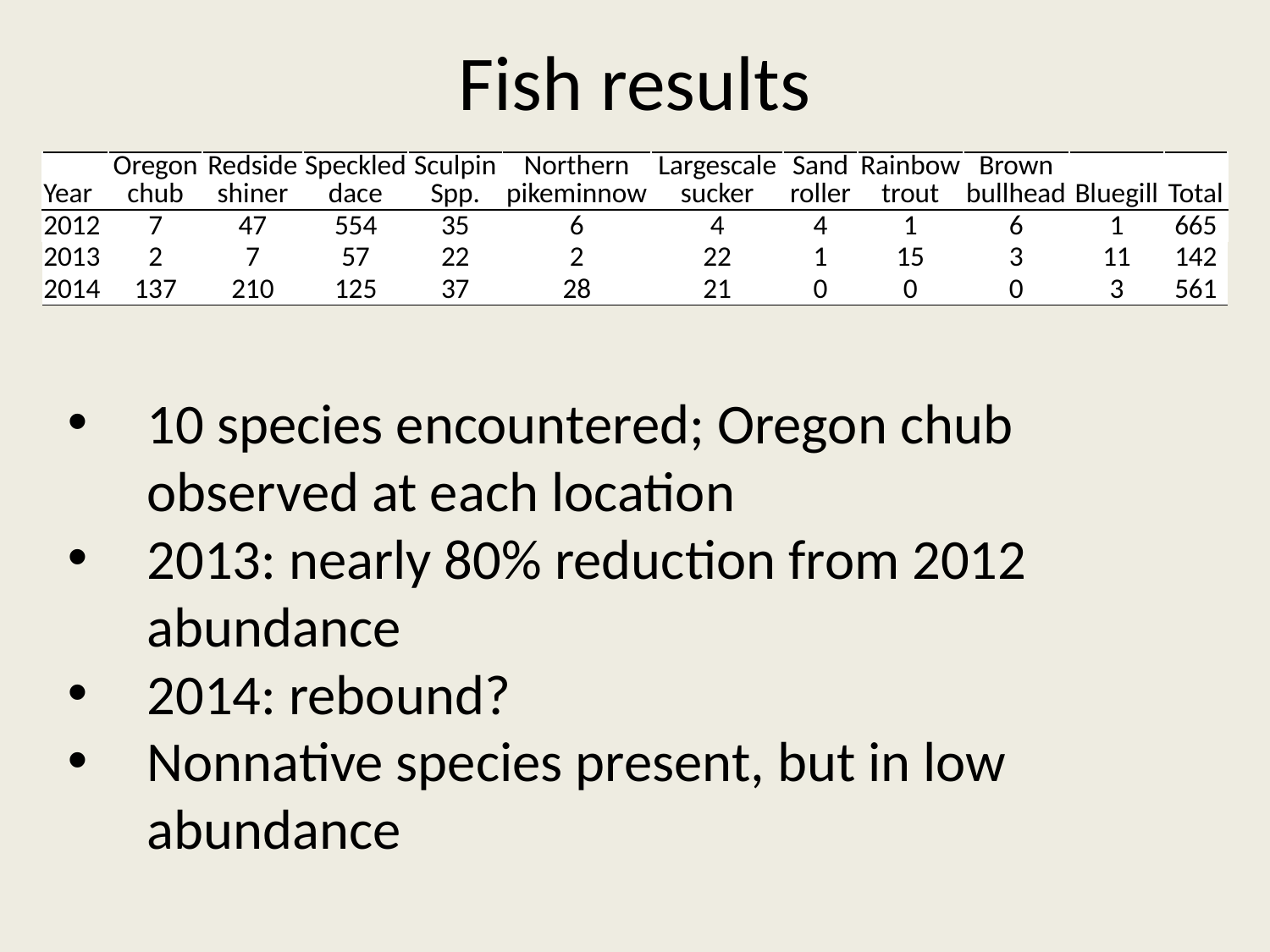

# Fish results
| Year | Oregon chub | Redside shiner | Speckled dace | Sculpin Spp. | Northern pikeminnow | Largescale sucker | Sand roller | Rainbow trout | Brown bullhead | Bluegill | Total |
| --- | --- | --- | --- | --- | --- | --- | --- | --- | --- | --- | --- |
| 2012 | 7 | 47 | 554 | 35 | 6 | 4 | 4 | 1 | 6 | 1 | 665 |
| 2013 | 2 | 7 | 57 | 22 | 2 | 22 | 1 | 15 | 3 | 11 | 142 |
| 2014 | 137 | 210 | 125 | 37 | 28 | 21 | 0 | 0 | 0 | 3 | 561 |
10 species encountered; Oregon chub observed at each location
2013: nearly 80% reduction from 2012 abundance
2014: rebound?
Nonnative species present, but in low abundance